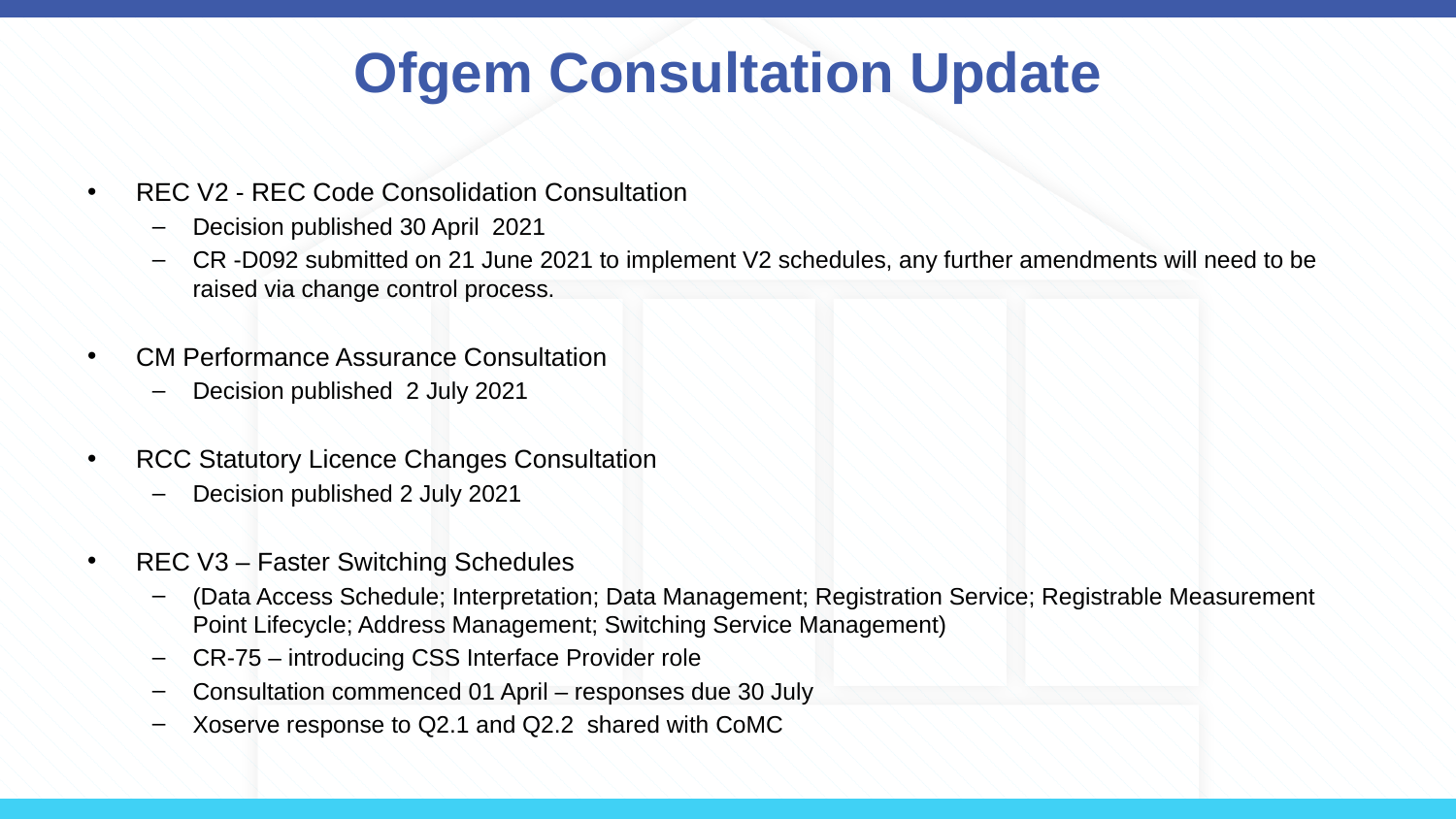

# Ofgem Consultation Update
REC V2 - REC Code Consolidation Consultation
Decision published 30 April  2021
CR -D092 submitted on 21 June 2021 to implement V2 schedules, any further amendments will need to be raised via change control process.

CM Performance Assurance Consultation
Decision published  2 July 2021

RCC Statutory Licence Changes Consultation
Decision published 2 July 2021

REC V3 – Faster Switching Schedules
(Data Access Schedule; Interpretation; Data Management; Registration Service; Registrable Measurement Point Lifecycle; Address Management; Switching Service Management)
CR-75 – introducing CSS Interface Provider role
Consultation commenced 01 April – responses due 30 July
Xoserve response to Q2.1 and Q2.2  shared with CoMC